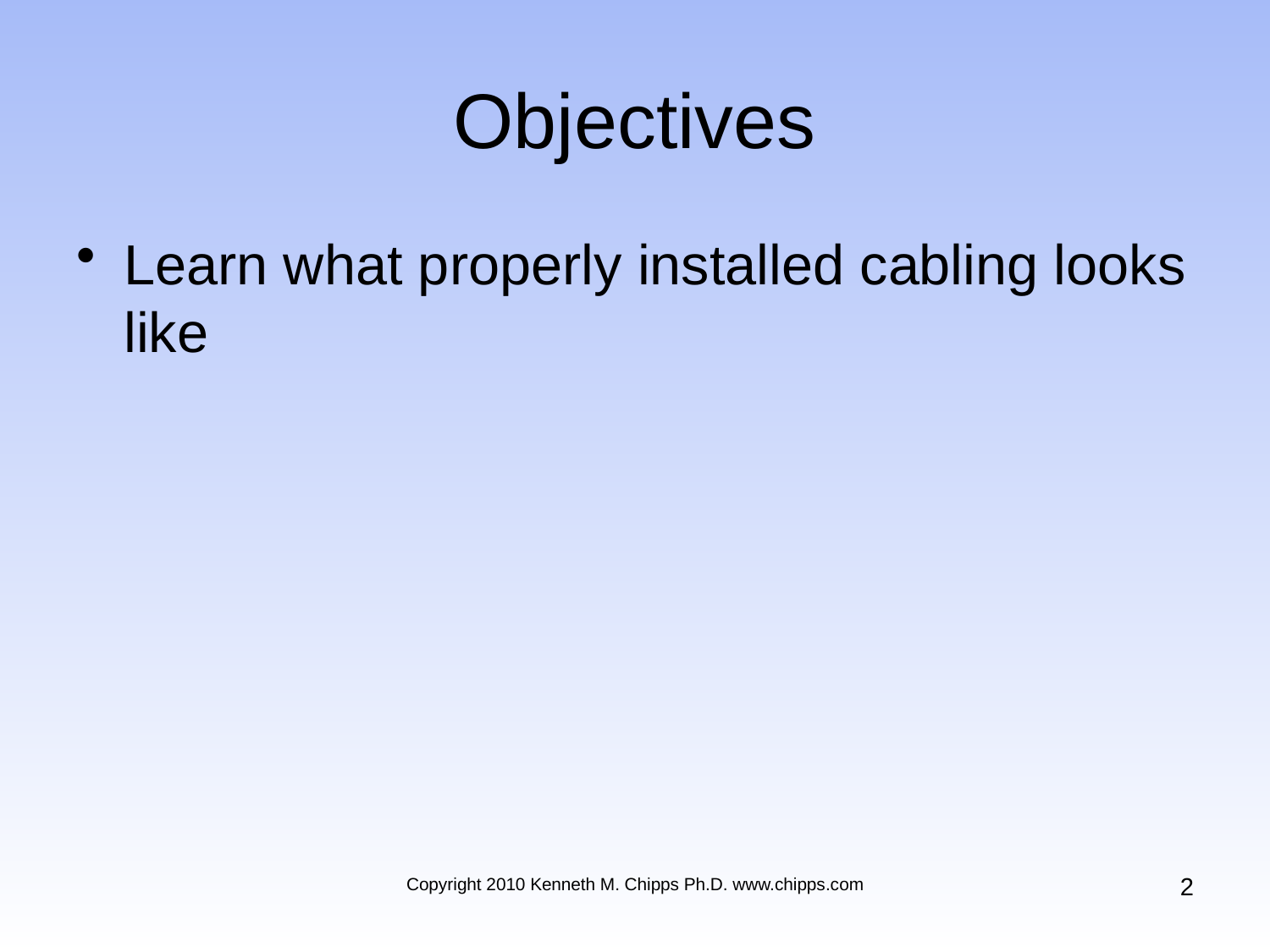

# Objectives
Learn what properly installed cabling looks like
2
Copyright 2010 Kenneth M. Chipps Ph.D. www.chipps.com